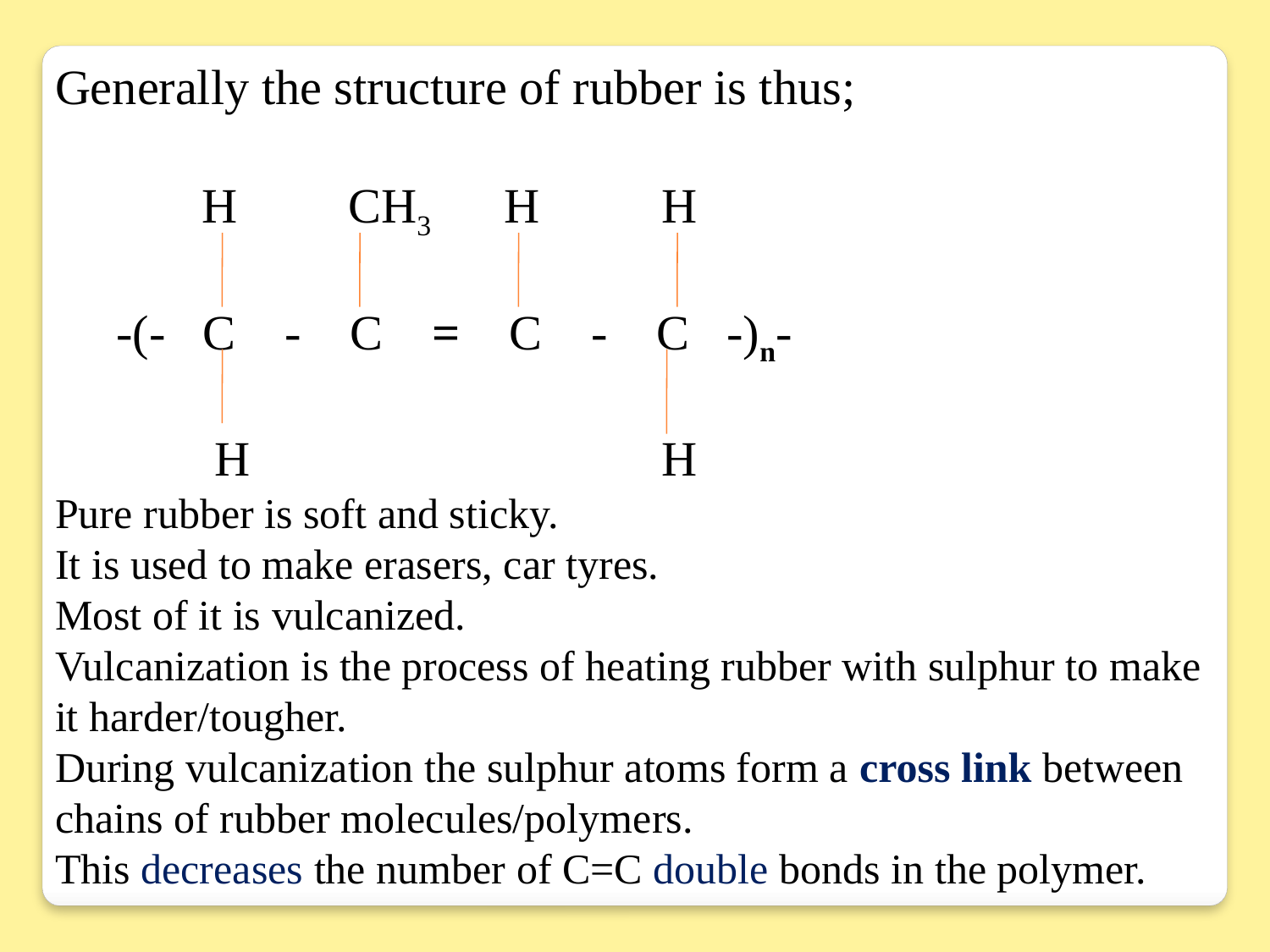

Generally the structure of rubber is thus;

            H         CH3      H	        H

     -(-   C    -    C    =    C    -    C   -)n-

             H          		        H
Pure rubber is soft and sticky.
It is used to make erasers, car tyres.
Most of it is vulcanized.
Vulcanization is the process of heating rubber with sulphur to make it harder/tougher.
During vulcanization the sulphur atoms form a cross link between chains of rubber molecules/polymers.
This decreases the number of C=C double bonds in the polymer.